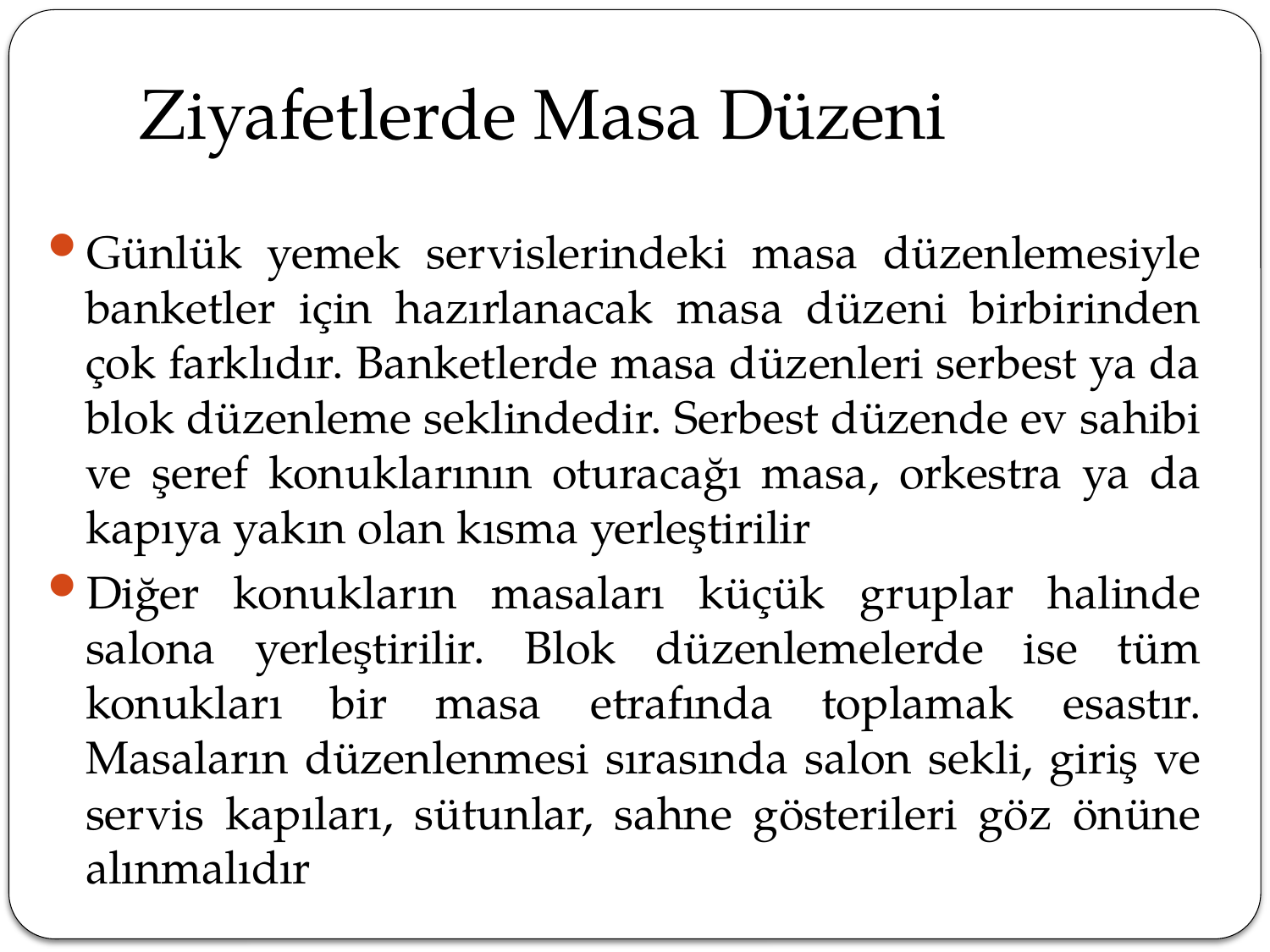

# Ziyafetlerde Masa Düzeni
Günlük yemek servislerindeki masa düzenlemesiyle banketler için hazırlanacak masa düzeni birbirinden çok farklıdır. Banketlerde masa düzenleri serbest ya da blok düzenleme seklindedir. Serbest düzende ev sahibi ve şeref konuklarının oturacağı masa, orkestra ya da kapıya yakın olan kısma yerleştirilir
Diğer konukların masaları küçük gruplar halinde salona yerleştirilir. Blok düzenlemelerde ise tüm konukları bir masa etrafında toplamak esastır. Masaların düzenlenmesi sırasında salon sekli, giriş ve servis kapıları, sütunlar, sahne gösterileri göz önüne alınmalıdır